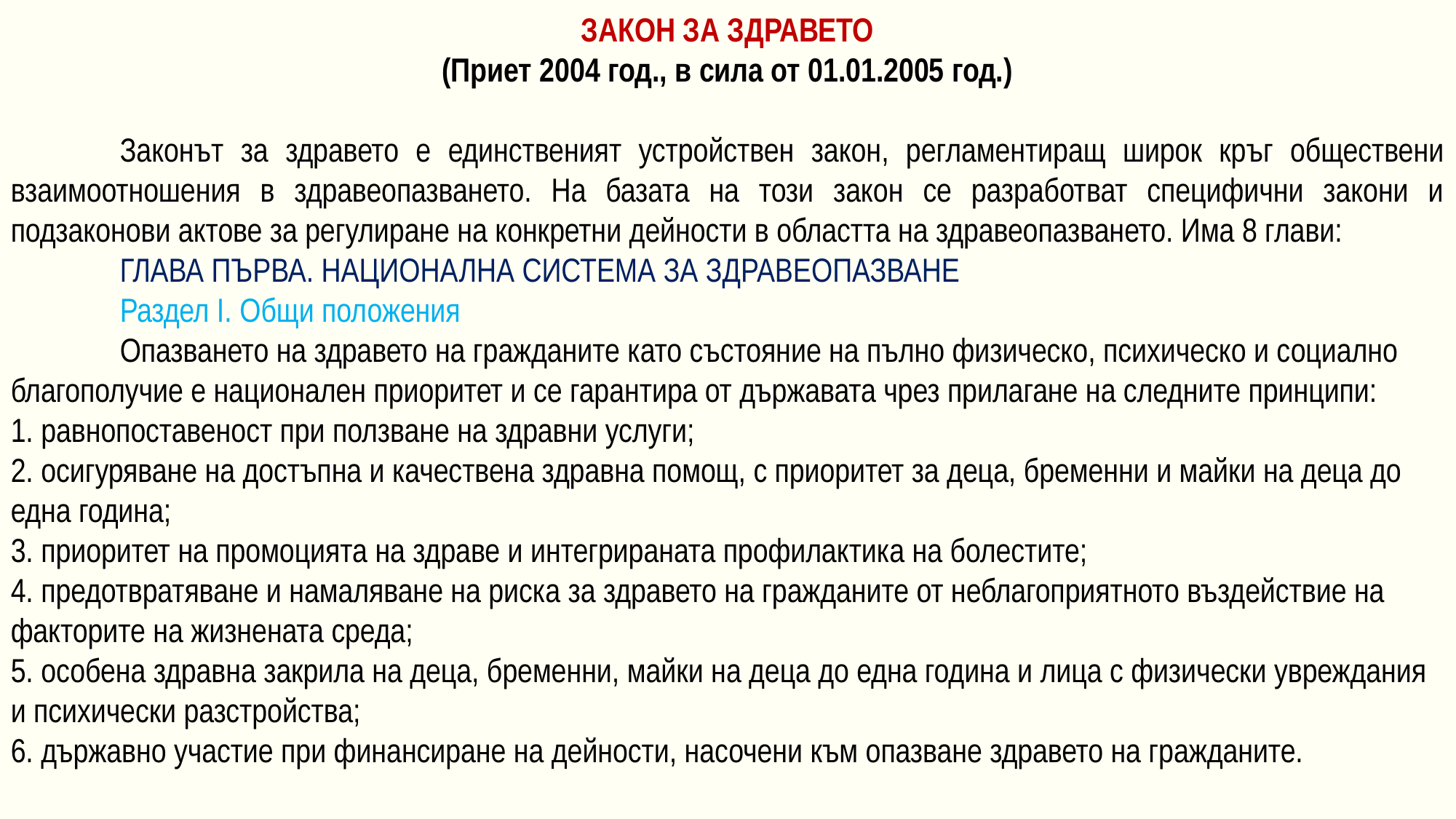

ЗАКОН ЗА ЗДРАВЕТО
(Приет 2004 год., в сила от 01.01.2005 год.)

	Законът за здравето е единственият устройствен закон, регламентиращ широк кръг обществени взаимоотношения в здравеопазването. На базата на този закон се разработват специфични закони и подзаконови актове за регулиране на конкретни дейности в областта на здравеопазването. Има 8 глави:
	ГЛАВА ПЪРВА. НАЦИОНАЛНА СИСТЕМА ЗА ЗДРАВЕОПАЗВАНЕ
	Раздел I. Общи положения
	Опазването на здравето на гражданите като състояние на пълно физическо, психическо и социално благополучие е национален приоритет и се гарантира от държавата чрез прилагане на следните принципи:
1. равнопоставеност при ползване на здравни услуги;
2. осигуряване на достъпна и качествена здравна помощ, с приоритет за деца, бременни и майки на деца до една година;
3. приоритет на промоцията на здраве и интегрираната профилактика на болестите;
4. предотвратяване и намаляване на риска за здравето на гражданите от неблагоприятното въздействие на факторите на жизнената среда;
5. особена здравна закрила на деца, бременни, майки на деца до една година и лица с физически увреждания и психически разстройства;
6. държавно участие при финансиране на дейности, насочени към опазване здравето на гражданите.